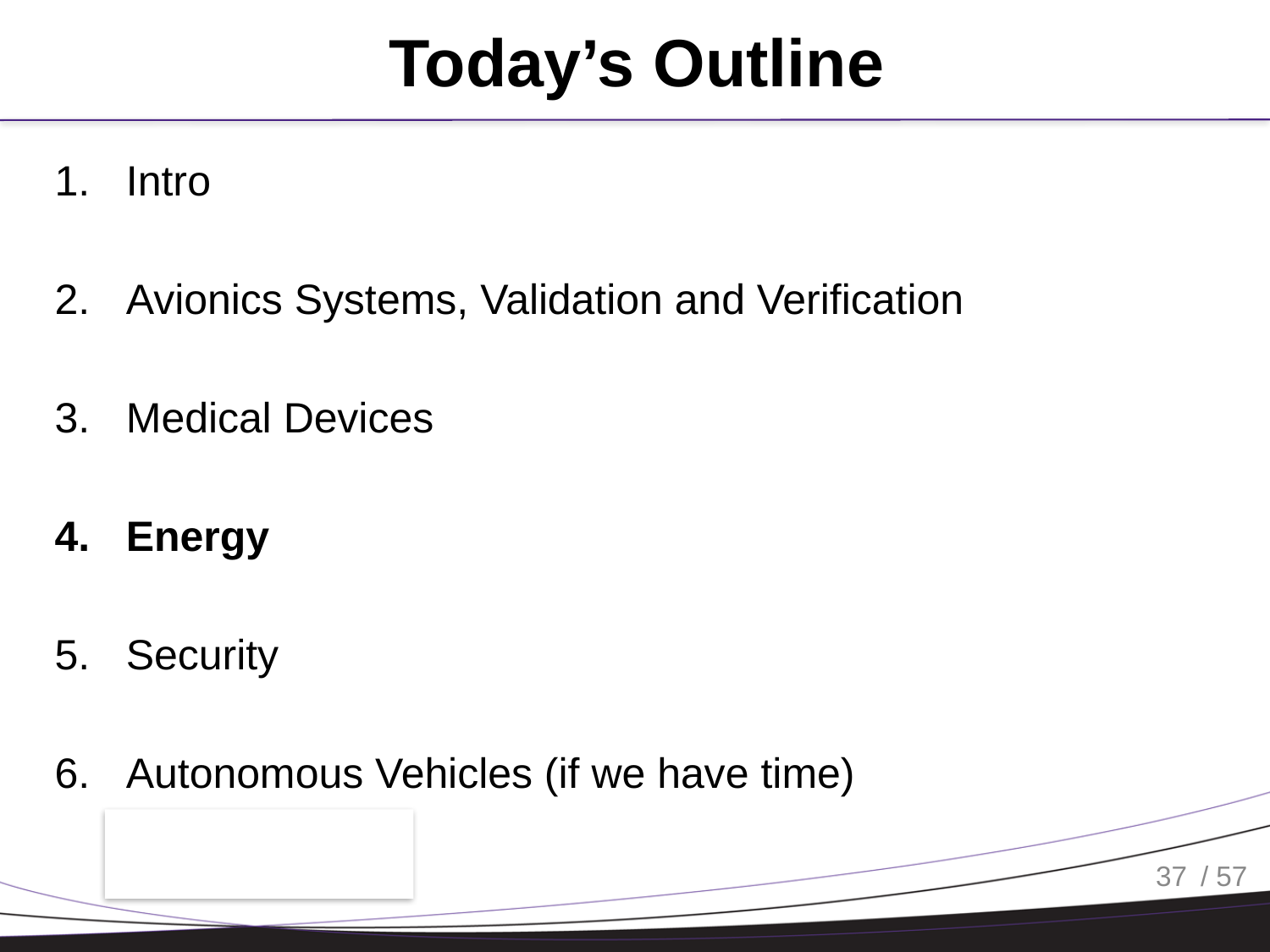

# Today’s Outline
Intro

Avionics Systems, Validation and Verification

Medical Devices

Energy

Security

Autonomous Vehicles (if we have time)

37